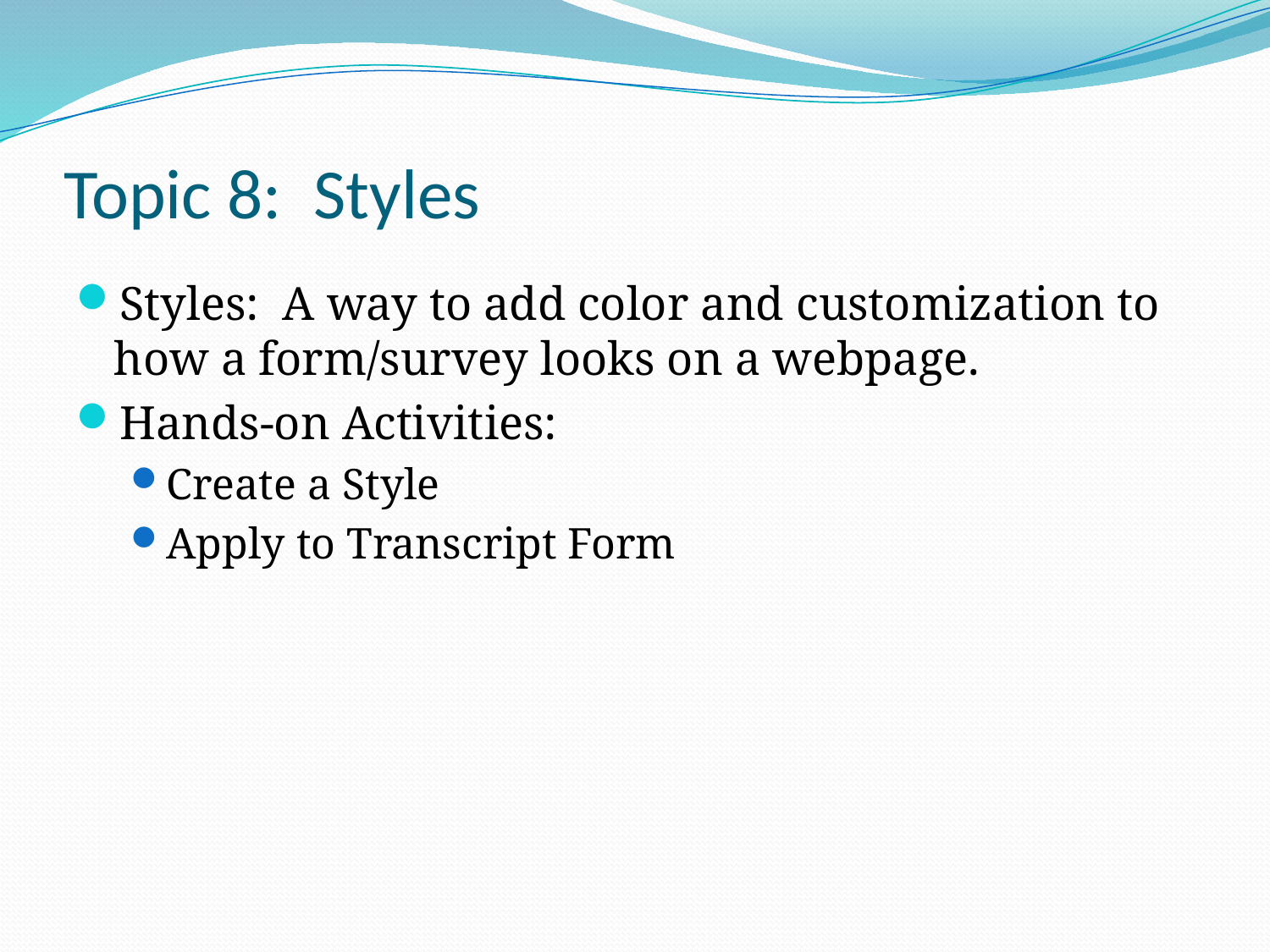

# Topic 8:  Styles
Styles:  A way to add color and customization to how a form/survey looks on a webpage.
Hands-on Activities:
Create a Style
Apply to Transcript Form